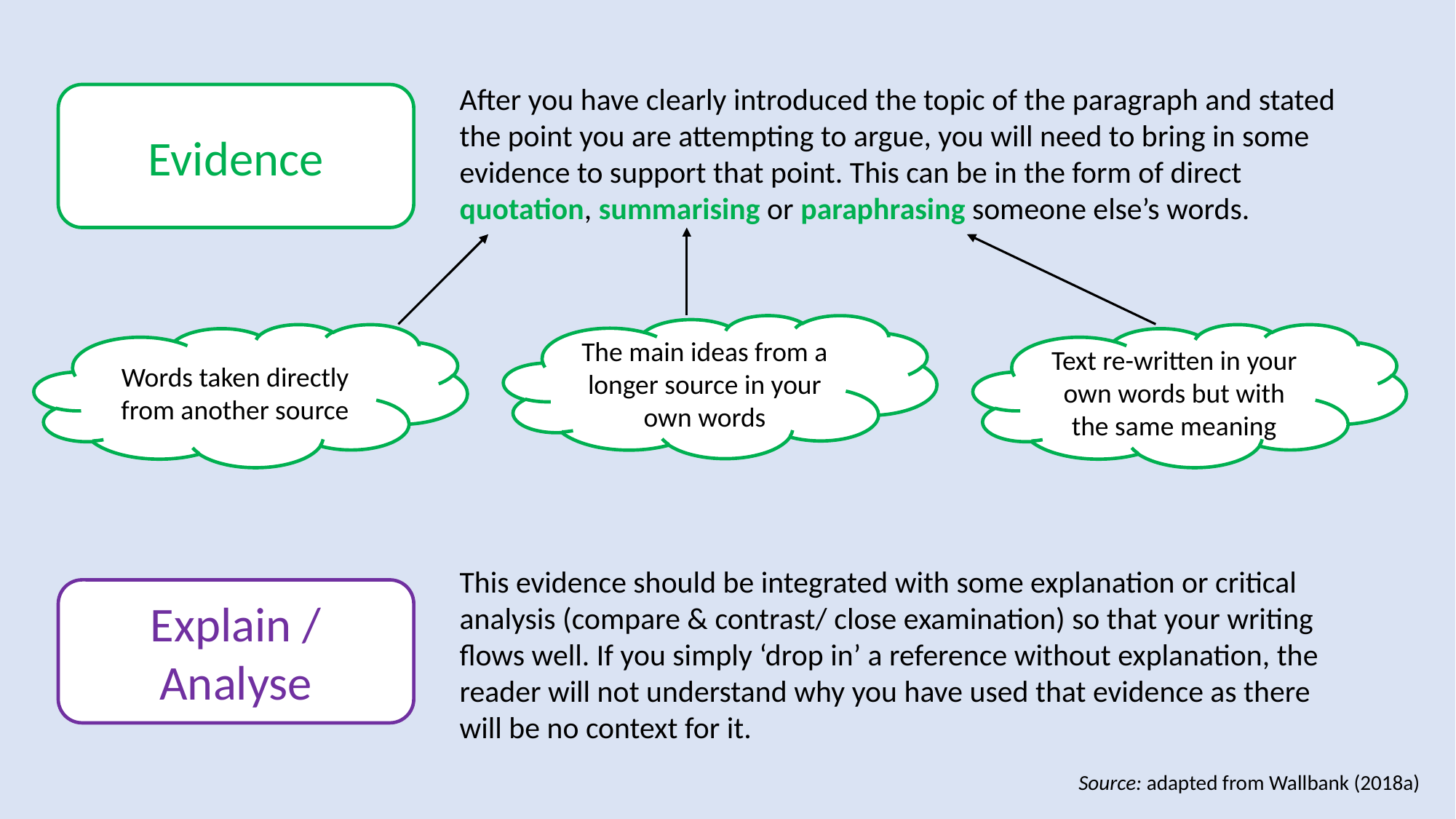

After you have clearly introduced the topic of the paragraph and stated the point you are attempting to argue, you will need to bring in some evidence to support that point. This can be in the form of direct quotation, summarising or paraphrasing someone else’s words.

Evidence
The main ideas from a longer source in your own words
Words taken directly from another source
Text re-written in your own words but with the same meaning
This evidence should be integrated with some explanation or critical analysis (compare & contrast/ close examination) so that your writing flows well. If you simply ‘drop in’ a reference without explanation, the reader will not understand why you have used that evidence as there will be no context for it.

Explain / Analyse
Source: adapted from Wallbank (2018a)